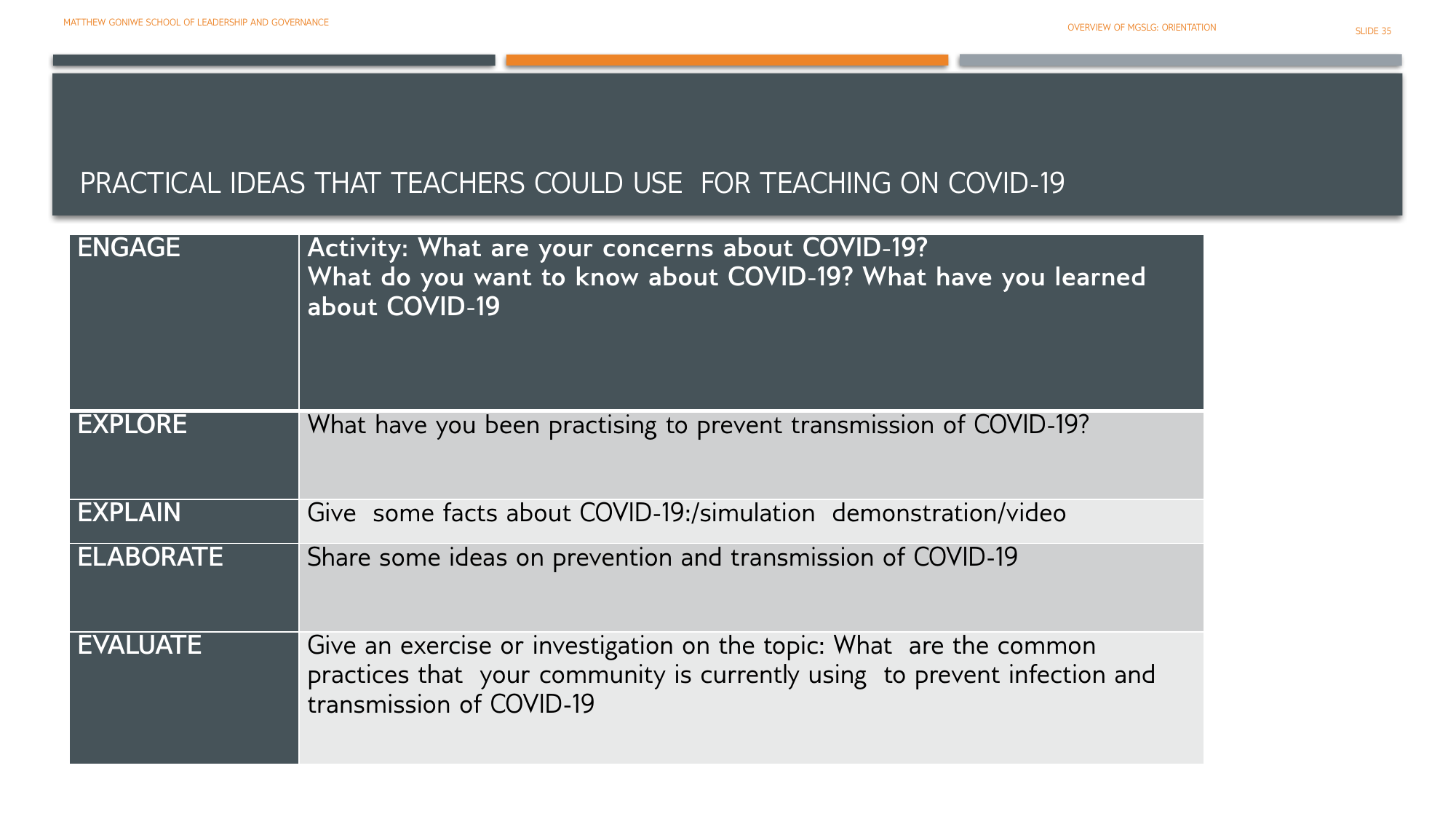

Matthew Goniwe school of leadership and governance
OVERVIEW OF MGSLG: ORIENTATION
SLIDE 35
# Practical ideas that teachers could use  for teaching on covid-19
| ENGAGE | Activity: What are your concerns about COVID-19? What do you want to know about COVID-19? What have you learned about COVID-19 |
| --- | --- |
| EXPLORE | What have you been practising to prevent transmission of COVID-19? |
| EXPLAIN | Give some facts about COVID-19:/simulation demonstration/video |
| ELABORATE | Share some ideas on prevention and transmission of COVID-19 |
| EVALUATE | Give an exercise or investigation on the topic: What are the common practices that your community is currently using to prevent infection and transmission of COVID-19 |